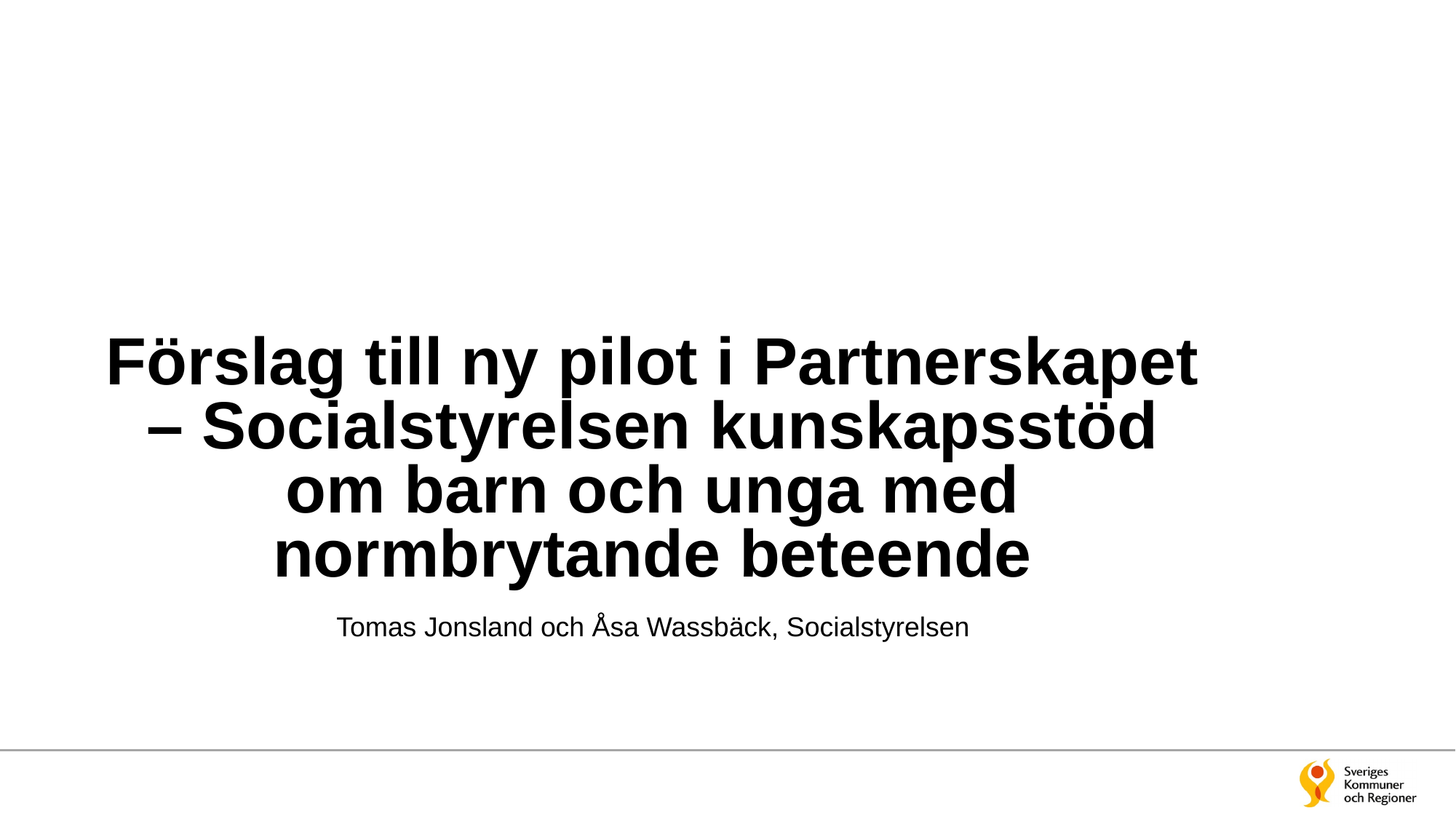

# Förslag till ny pilot i Partnerskapet – Socialstyrelsen kunskapsstöd om barn och unga med normbrytande beteende
Tomas Jonsland och Åsa Wassbäck, Socialstyrelsen